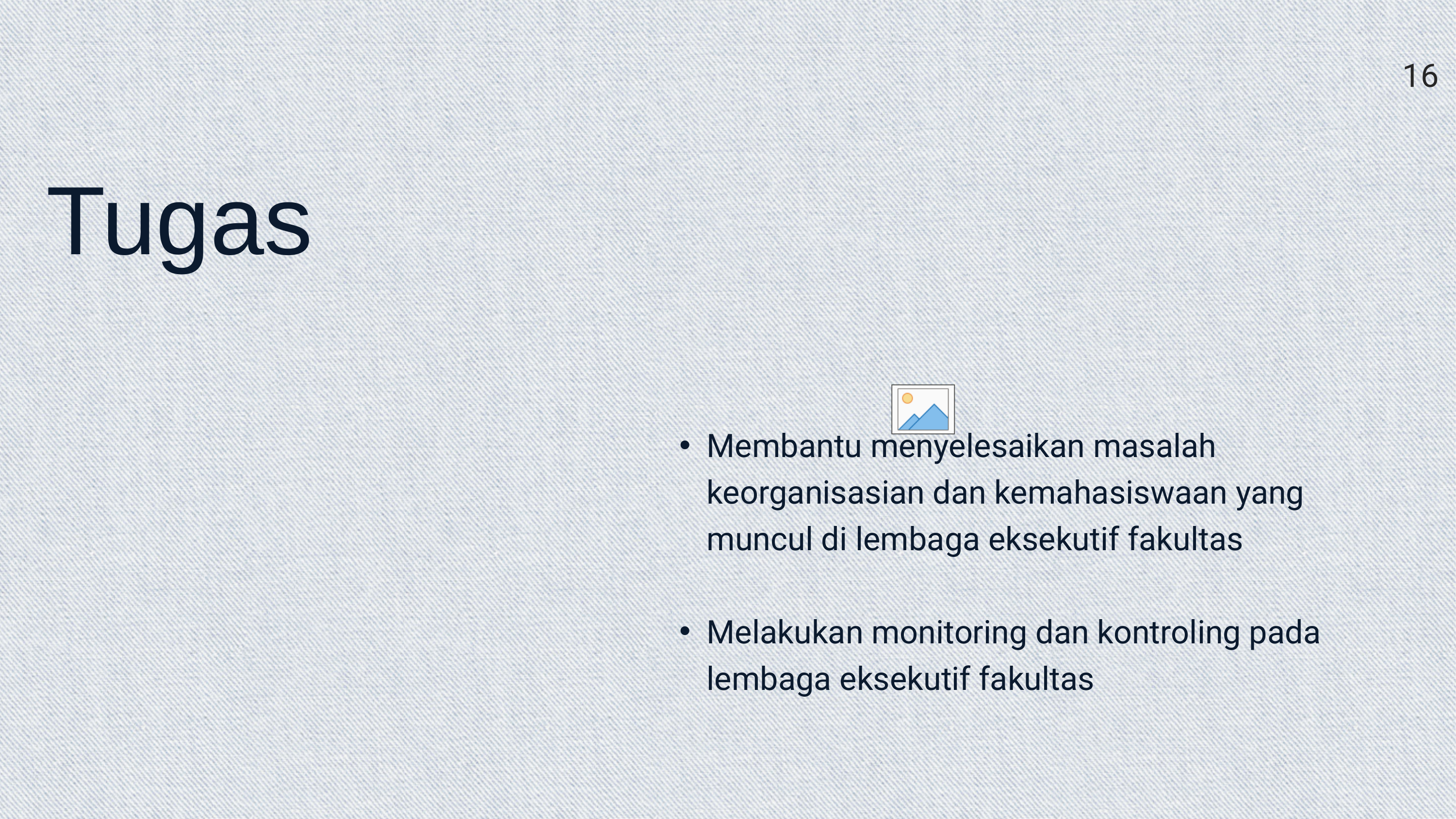

Tugas
16

Membantu menyelesaikan masalah keorganisasian dan kemahasiswaan yang muncul di lembaga eksekutif fakultas

Melakukan monitoring dan kontroling pada lembaga eksekutif fakultas